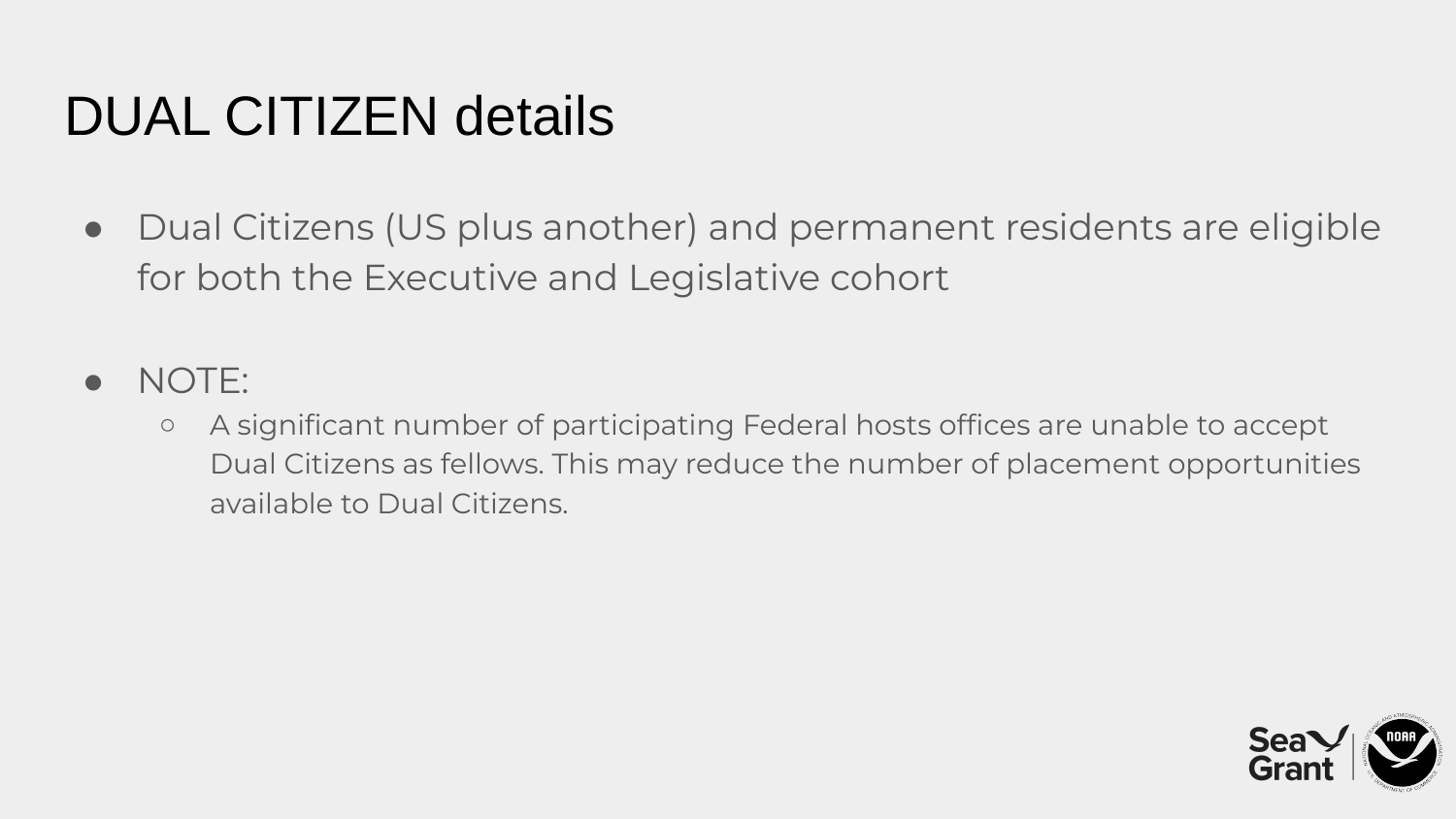

# DUAL CITIZEN details
Dual Citizens (US plus another) and permanent residents are eligible for both the Executive and Legislative cohort

NOTE:
A significant number of participating Federal hosts offices are unable to accept Dual Citizens as fellows. This may reduce the number of placement opportunities available to Dual Citizens.